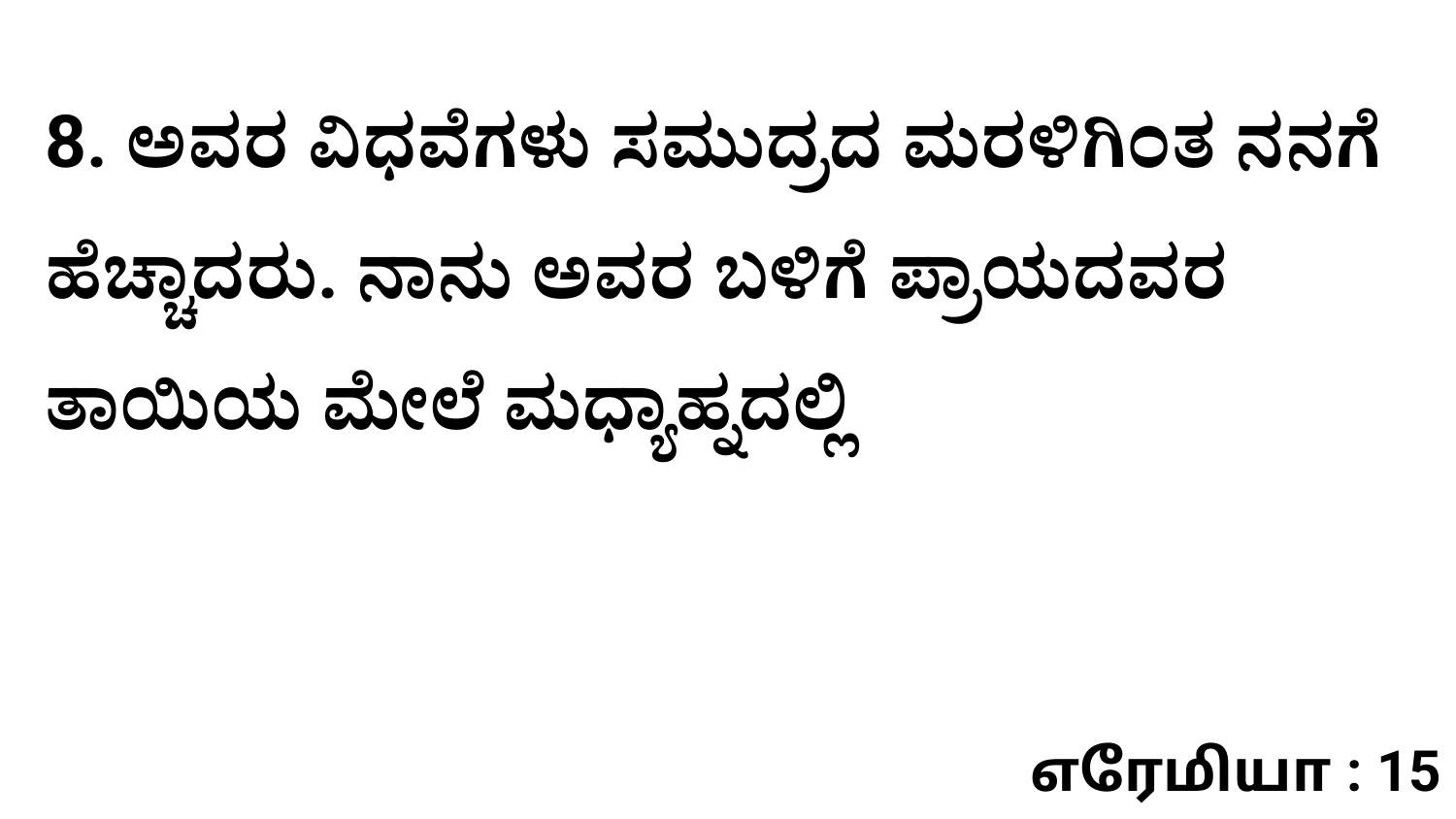

8. ಅವರ ವಿಧವೆಗಳು ಸಮುದ್ರದ ಮರಳಿಗಿಂತ ನನಗೆ ಹೆಚ್ಚಾದರು. ನಾನು ಅವರ ಬಳಿಗೆ ಪ್ರಾಯದವರ ತಾಯಿಯ ಮೇಲೆ ಮಧ್ಯಾಹ್ನದಲ್ಲಿ
எரேமியா : 15